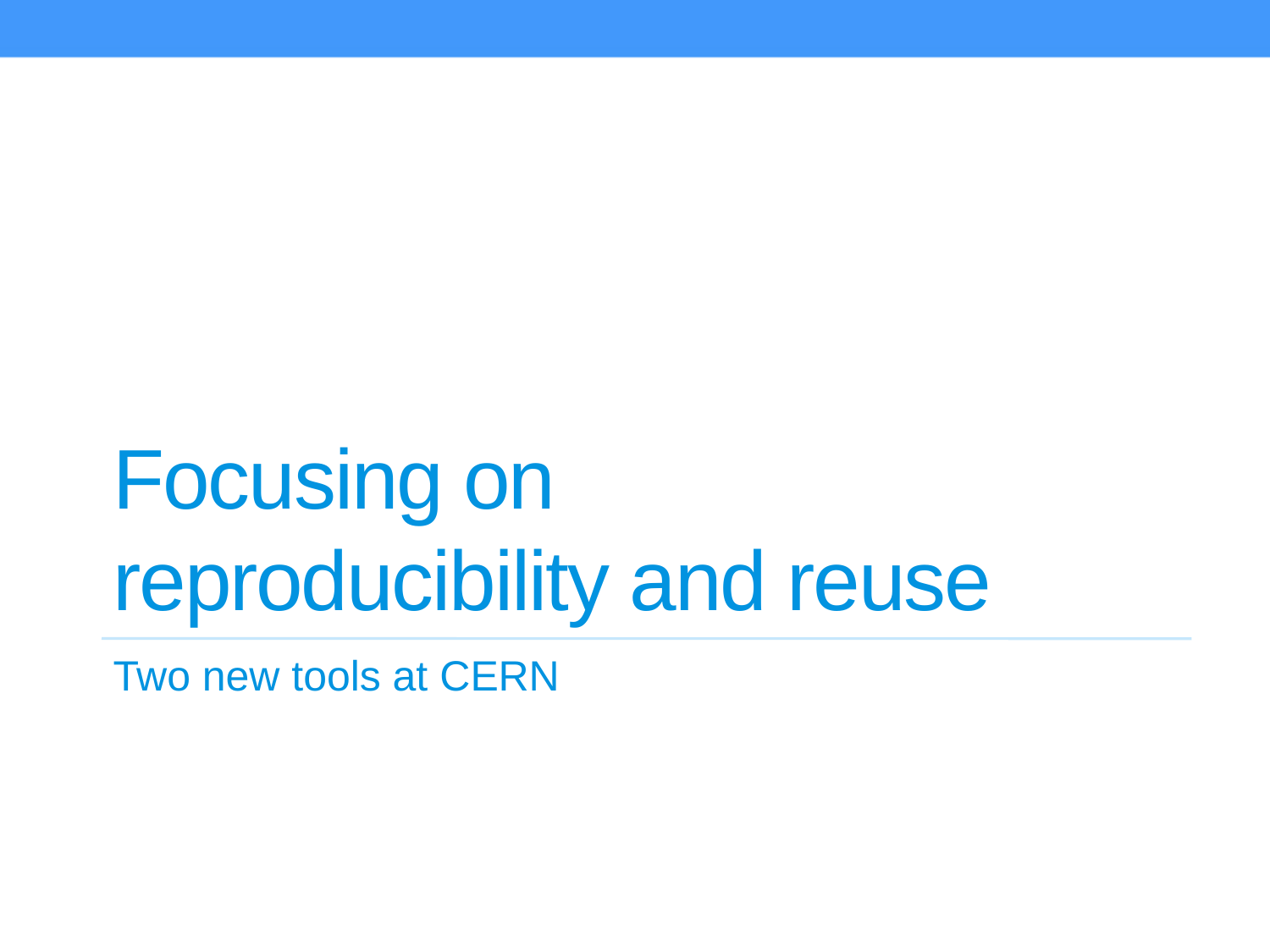

# Focusing on reproducibility and reuse
Two new tools at CERN